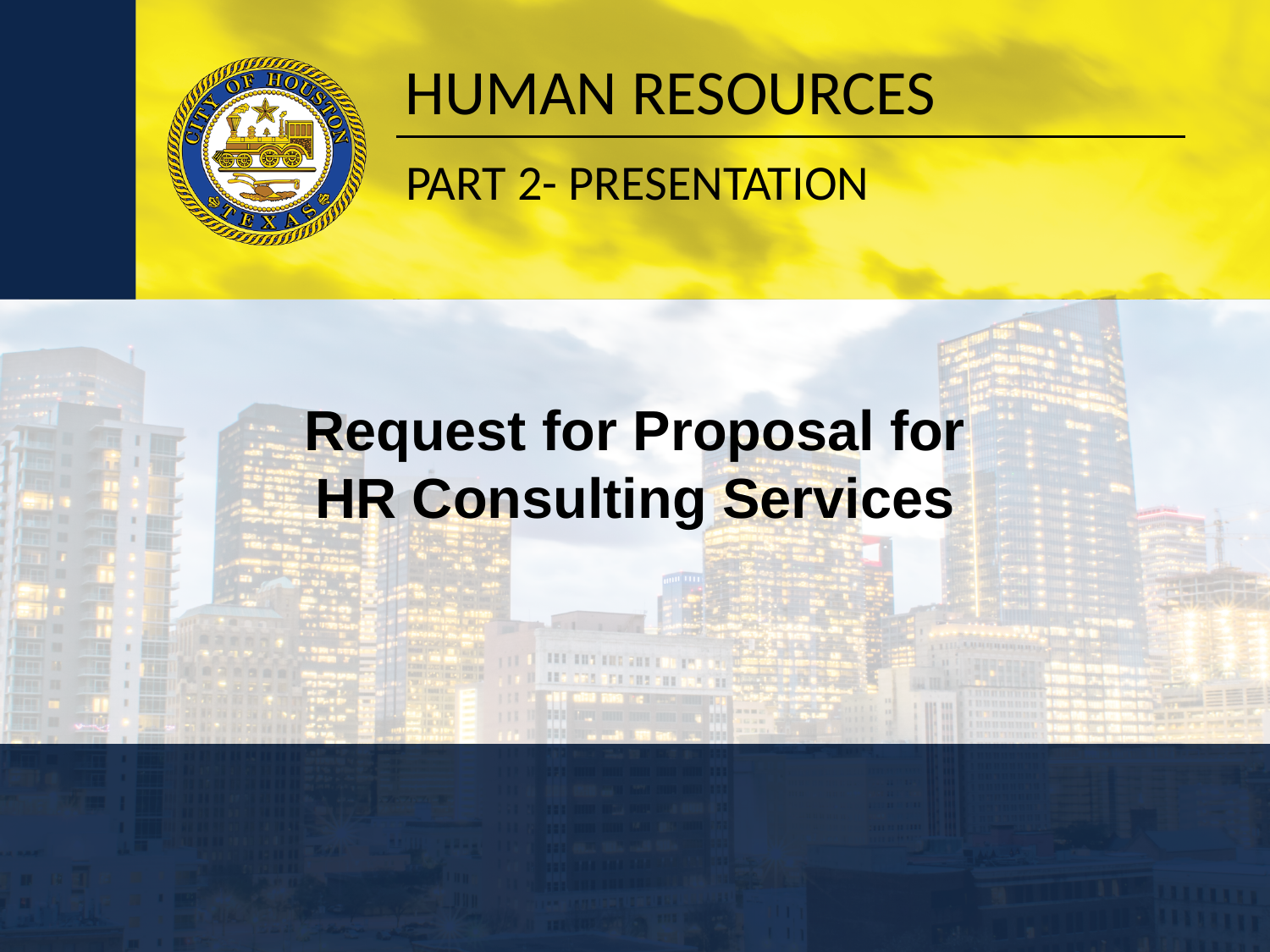

# HUMAN RESOURCES
PART 2- PRESENTATION

Request for Proposal for
HR Consulting Services